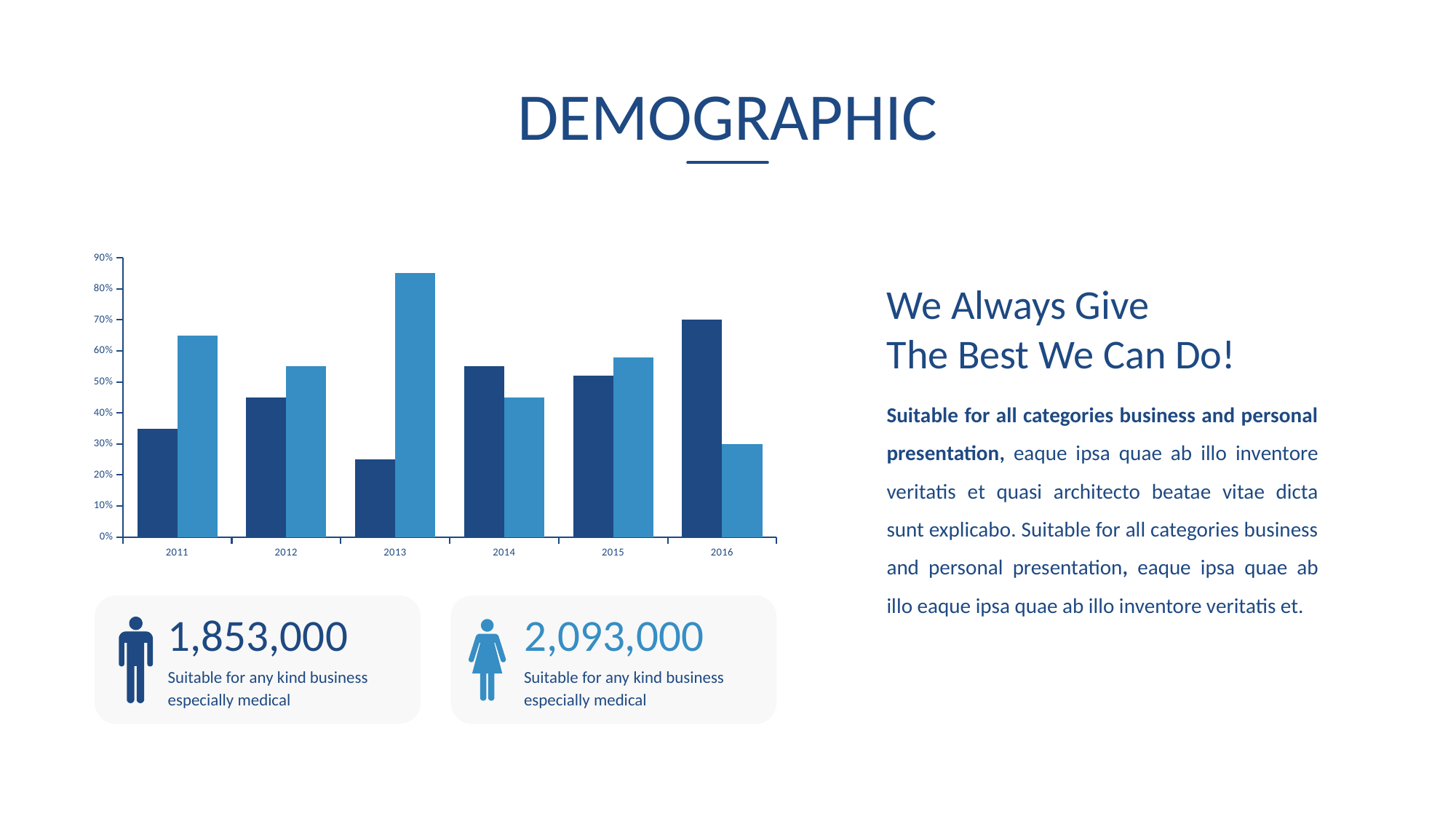

# DEMOGRAPHIC

### Chart

| Category | Man | Women |
|---|---|---|
| 2011 | 0.35 | 0.65 |
| 2012 | 0.45 | 0.55 |
| 2013 | 0.25 | 0.85 |
| 2014 | 0.55 | 0.45 |
| 2015 | 0.52 | 0.58 |
| 2016 | 0.7 | 0.3 |
We Always Give
The Best We Can Do!
Suitable for all categories business and personal presentation, eaque ipsa quae ab illo inventore veritatis et quasi architecto beatae vitae dicta sunt explicabo. Suitable for all categories business and personal presentation, eaque ipsa quae ab illo eaque ipsa quae ab illo inventore veritatis et.

1,853,000
2,093,000

Suitable for any kind business especially medical
Suitable for any kind business especially medical